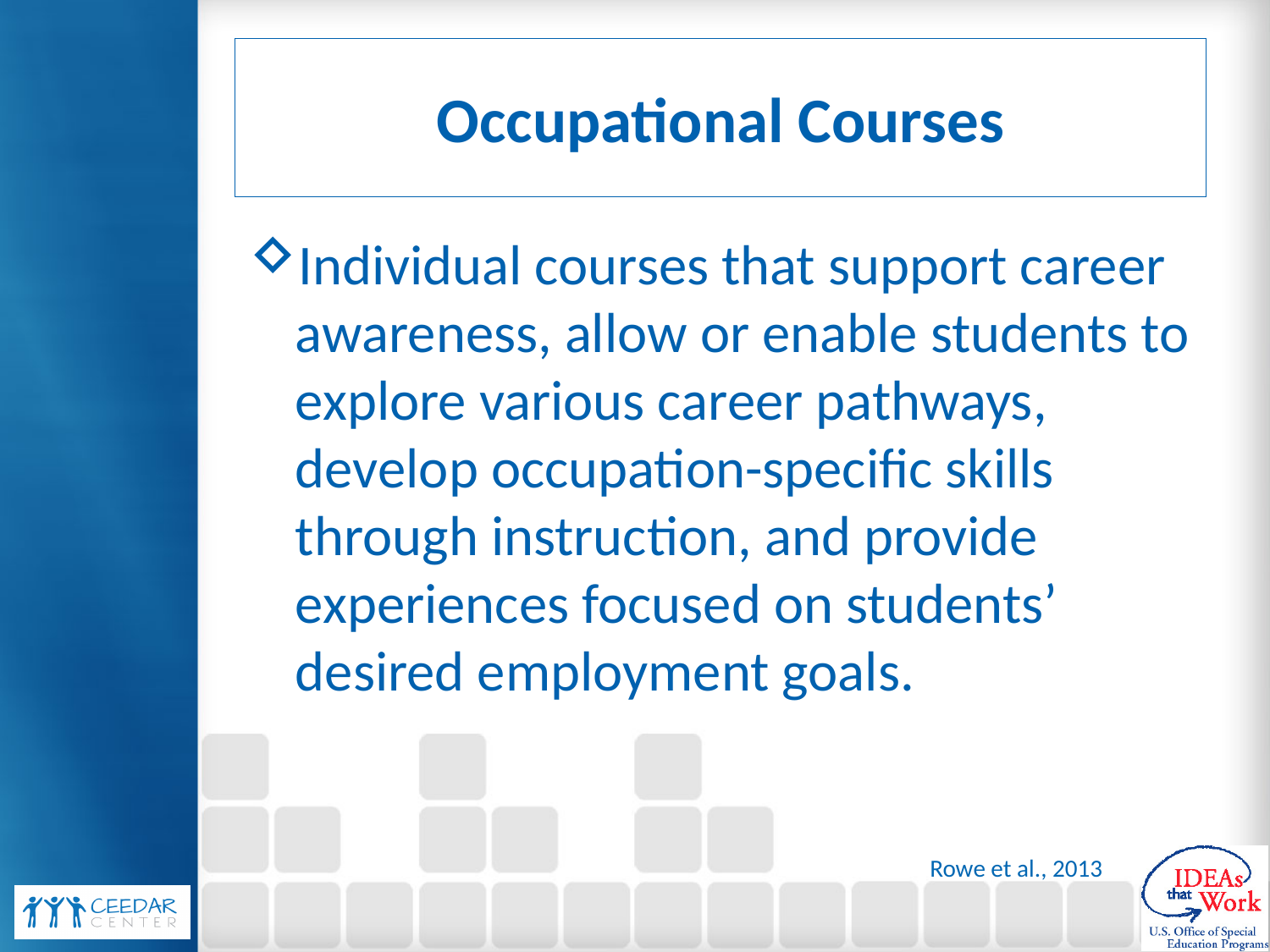

# Occupational Courses
Individual courses that support career awareness, allow or enable students to explore various career pathways, develop occupation-specific skills through instruction, and provide experiences focused on students’ desired employment goals.
Rowe et al., 2013